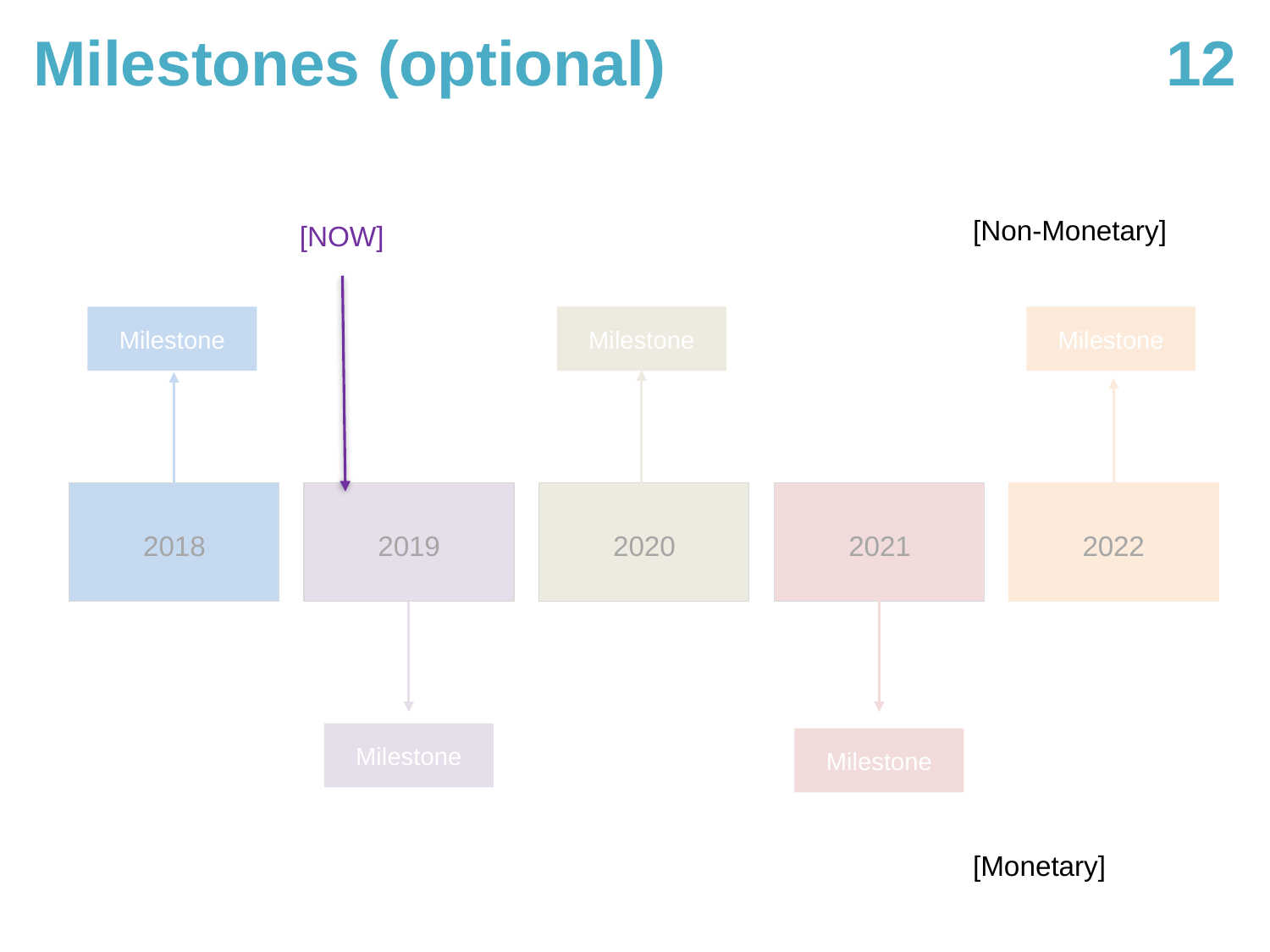

# Milestones (optional)
12
[Non-Monetary]
[NOW]
Milestone
Milestone
Milestone

2018

2019

2020

2021

2022

Milestone
Milestone
[Monetary]